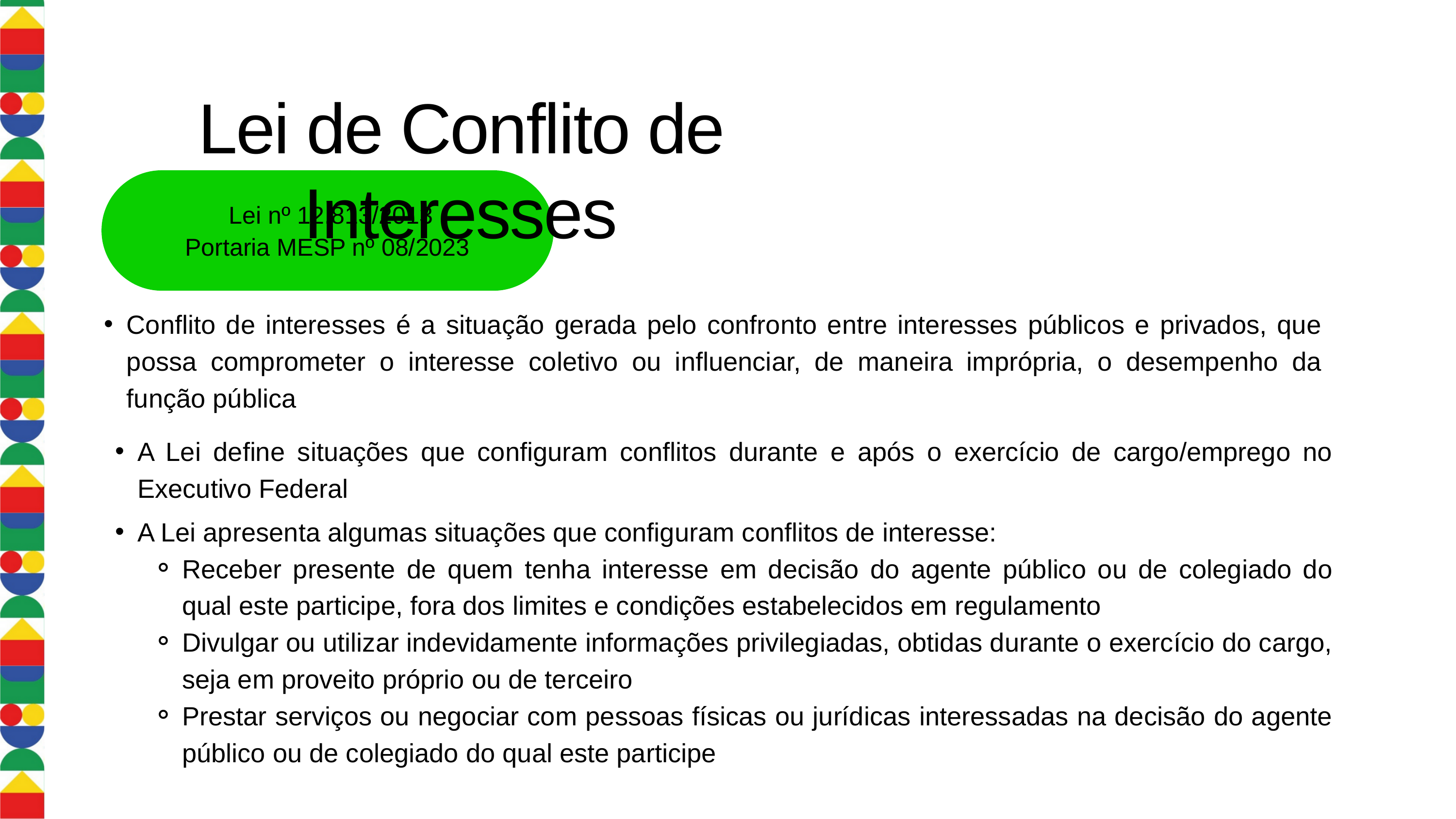

Lei de Conflito de Interesses
 Lei nº 12.813/2013
Portaria MESP nº 08/2023

Conflito de interesses é a situação gerada pelo confronto entre interesses públicos e privados, que possa comprometer o interesse coletivo ou influenciar, de maneira imprópria, o desempenho da função pública
A Lei define situações que configuram conflitos durante e após o exercício de cargo/emprego no Executivo Federal
A Lei apresenta algumas situações que configuram conflitos de interesse:
Receber presente de quem tenha interesse em decisão do agente público ou de colegiado do qual este participe, fora dos limites e condições estabelecidos em regulamento
Divulgar ou utilizar indevidamente informações privilegiadas, obtidas durante o exercício do cargo, seja em proveito próprio ou de terceiro
Prestar serviços ou negociar com pessoas físicas ou jurídicas interessadas na decisão do agente público ou de colegiado do qual este participe